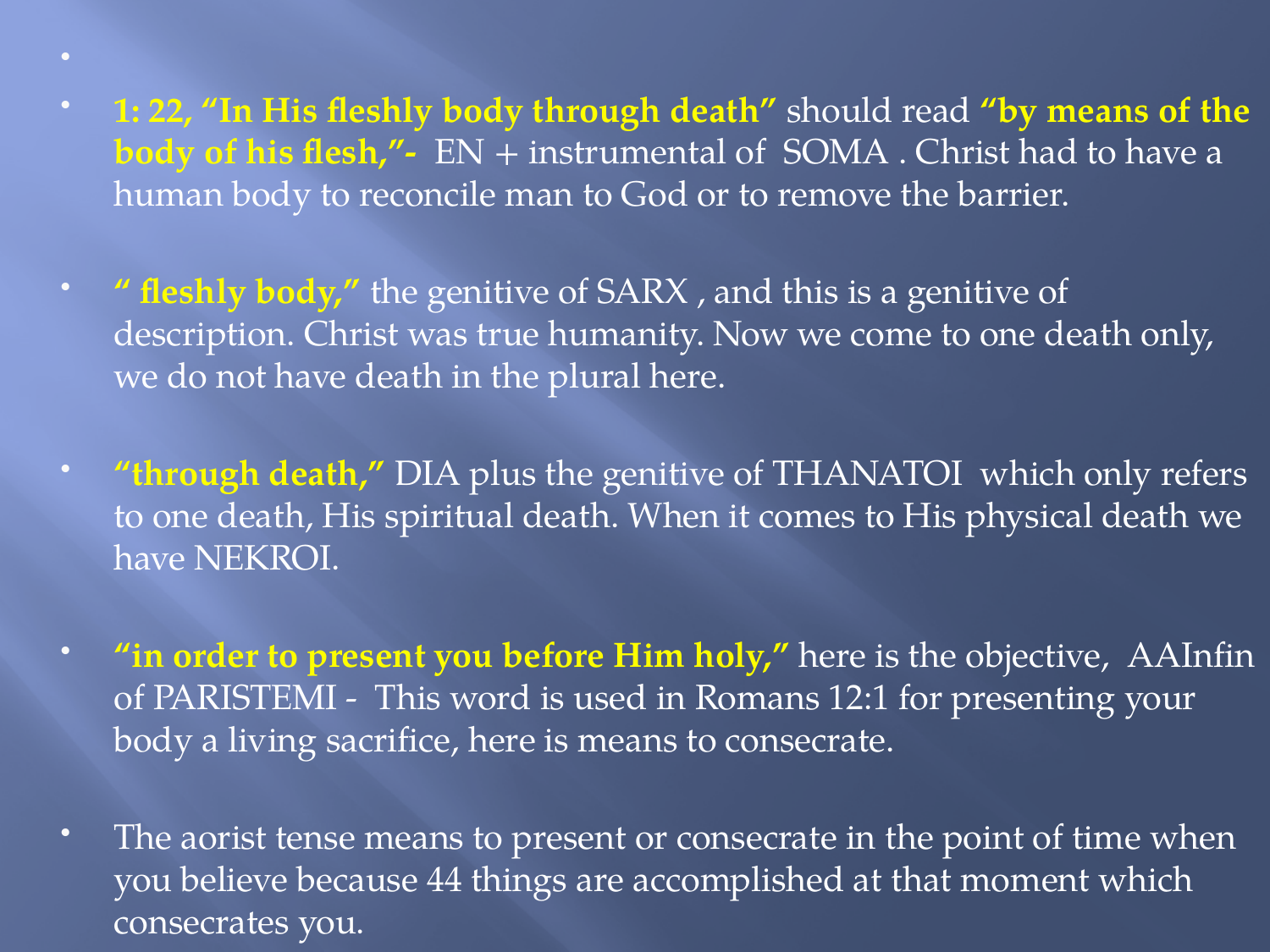

1: 22, “In His fleshly body through death” should read “by means of the body of his flesh,”-  EN + instrumental of  SOMA . Christ had to have a human body to reconcile man to God or to remove the barrier.

“ fleshly body,” the genitive of SARX , and this is a genitive of description. Christ was true humanity. Now we come to one death only, we do not have death in the plural here.

“through death,” DIA plus the genitive of THANATOI  which only refers to one death, His spiritual death. When it comes to His physical death we have NEKROI.

“in order to present you before Him holy,” here is the objective,  AAInfin of PARISTEMI -  This word is used in Romans 12:1 for presenting your body a living sacrifice, here is means to consecrate.

The aorist tense means to present or consecrate in the point of time when you believe because 44 things are accomplished at that moment which consecrates you.